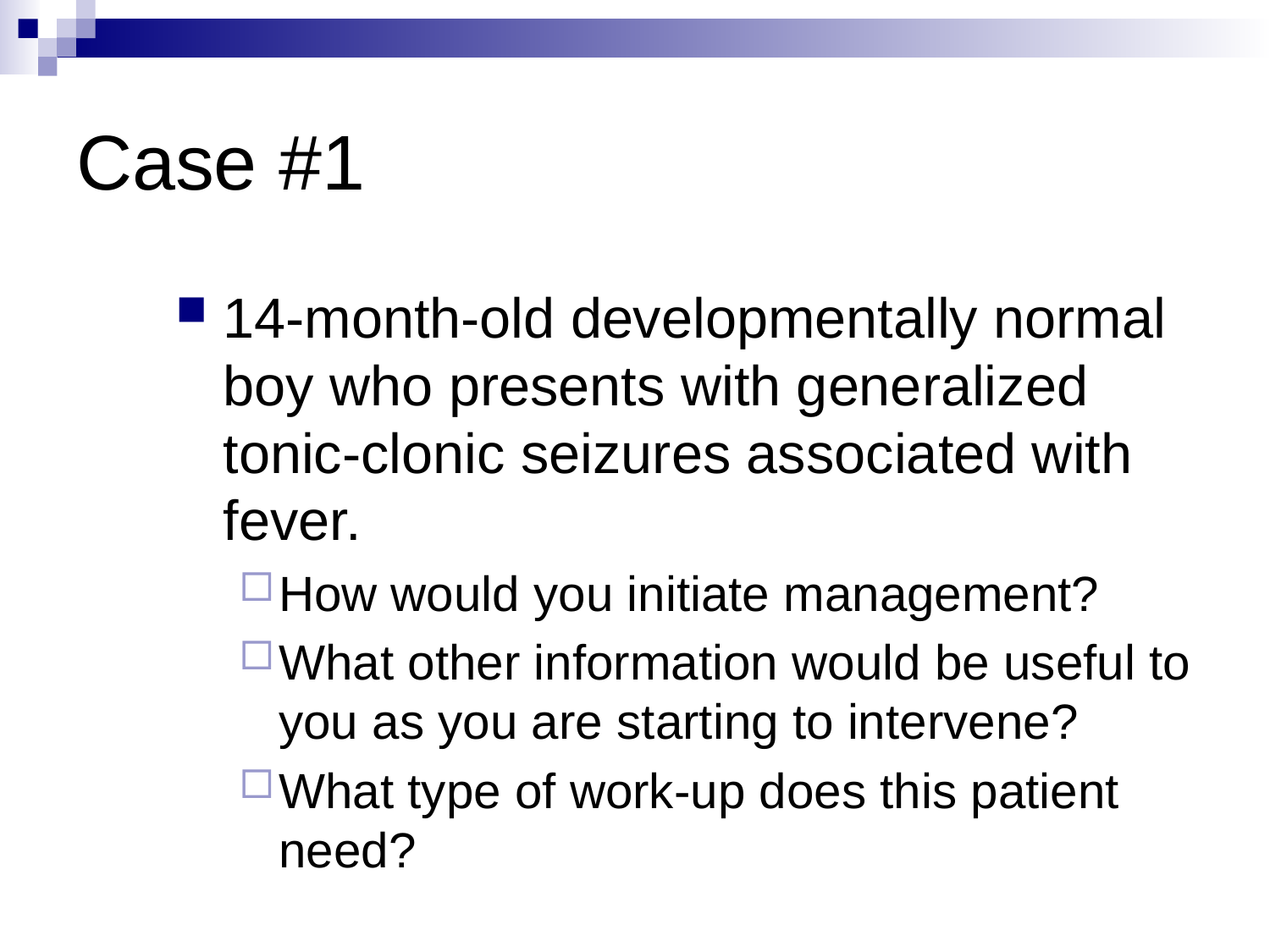

Case #1
14-month-old developmentally normal boy who presents with generalized tonic-clonic seizures associated with fever.
How would you initiate management?
What other information would be useful to you as you are starting to intervene?
What type of work-up does this patient need?